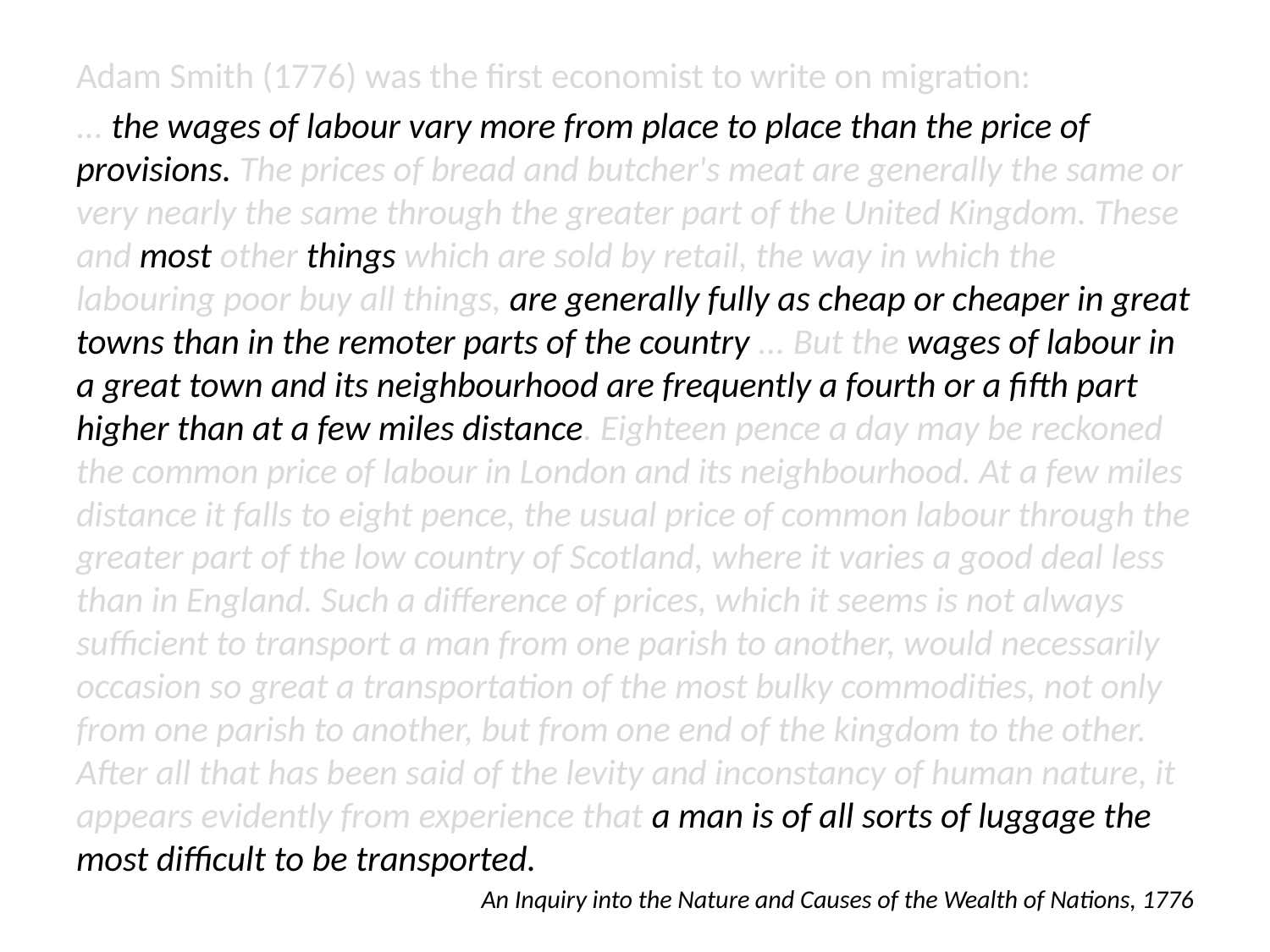

Adam Smith (1776) was the first economist to write on migration:
... the wages of labour vary more from place to place than the price of provisions. The prices of bread and butcher's meat are generally the same or very nearly the same through the greater part of the United Kingdom. These and most other things which are sold by retail, the way in which the labouring poor buy all things, are generally fully as cheap or cheaper in great towns than in the remoter parts of the country ... But the wages of labour in a great town and its neighbourhood are frequently a fourth or a fifth part higher than at a few miles distance. Eighteen pence a day may be reckoned the common price of labour in London and its neighbourhood. At a few miles distance it falls to eight pence, the usual price of common labour through the greater part of the low country of Scotland, where it varies a good deal less than in England. Such a difference of prices, which it seems is not always sufficient to transport a man from one parish to another, would necessarily occasion so great a transportation of the most bulky commodities, not only from one parish to another, but from one end of the kingdom to the other. After all that has been said of the levity and inconstancy of human nature, it appears evidently from experience that a man is of all sorts of luggage the most difficult to be transported.
An Inquiry into the Nature and Causes of the Wealth of Nations, 1776